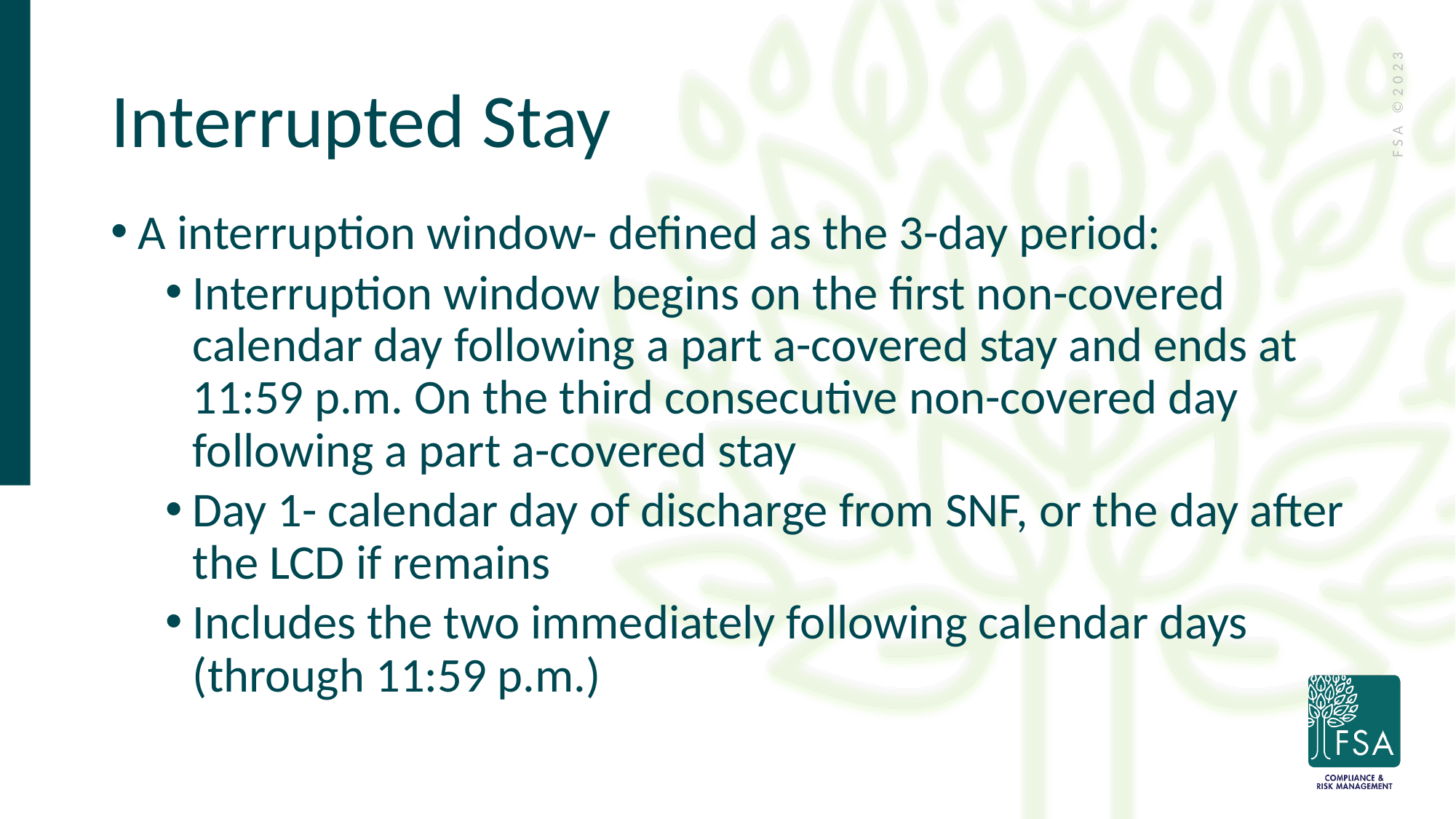

# Interrupted Stay
A interruption window- defined as the 3-day period:
Interruption window begins on the first non-covered calendar day following a part a-covered stay and ends at 11:59 p.m. On the third consecutive non-covered day following a part a-covered stay
Day 1- calendar day of discharge from SNF, or the day after the LCD if remains
Includes the two immediately following calendar days (through 11:59 p.m.)